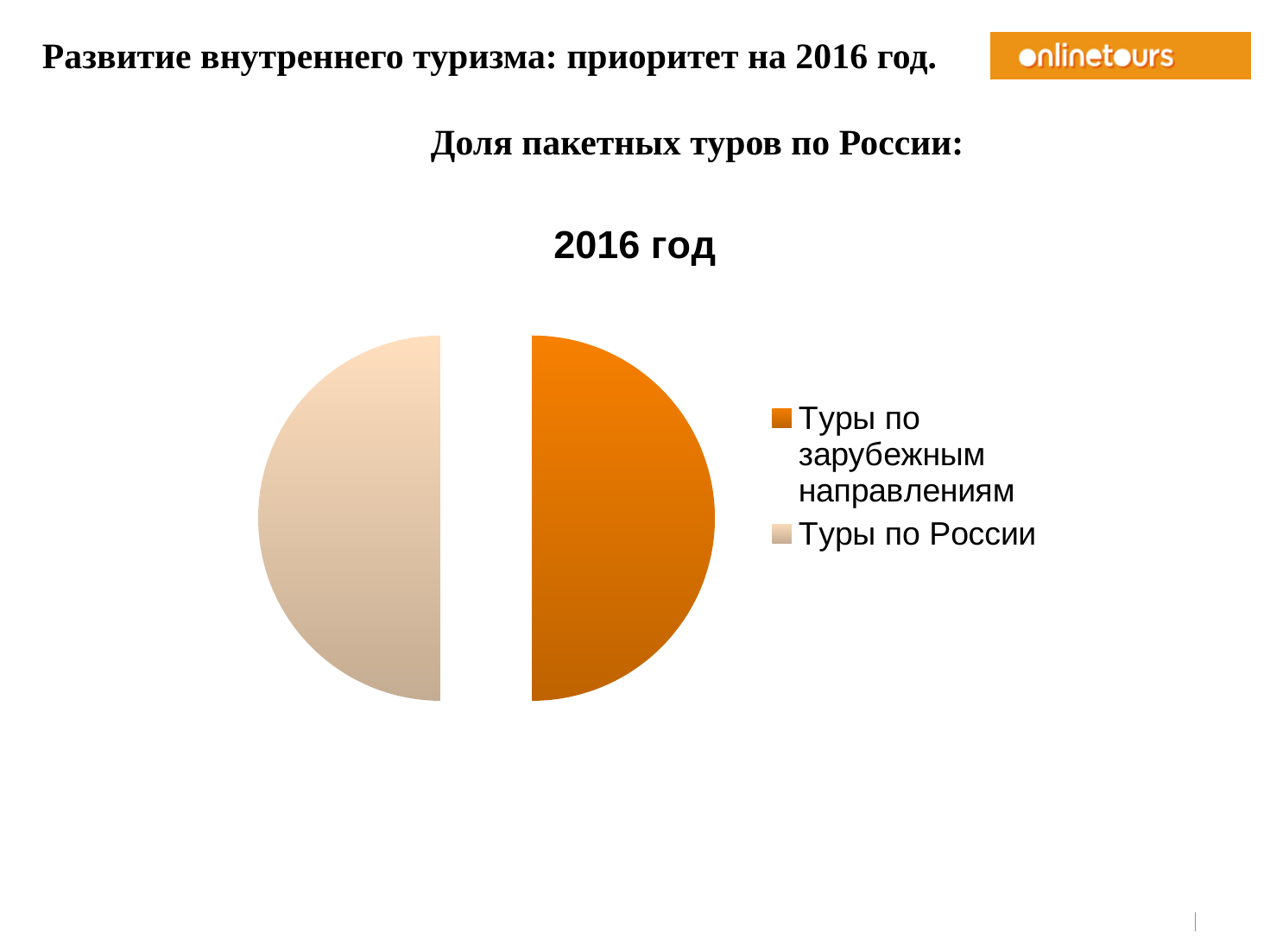

# Развитие внутреннего туризма: приоритет на 2016 год. Доля пакетных туров по России:

### Chart:

| Category | 2016 год |
|---|---|
| Туры по зарубежным направлениям | 50.0 |
| Туры по России | 50.0 |